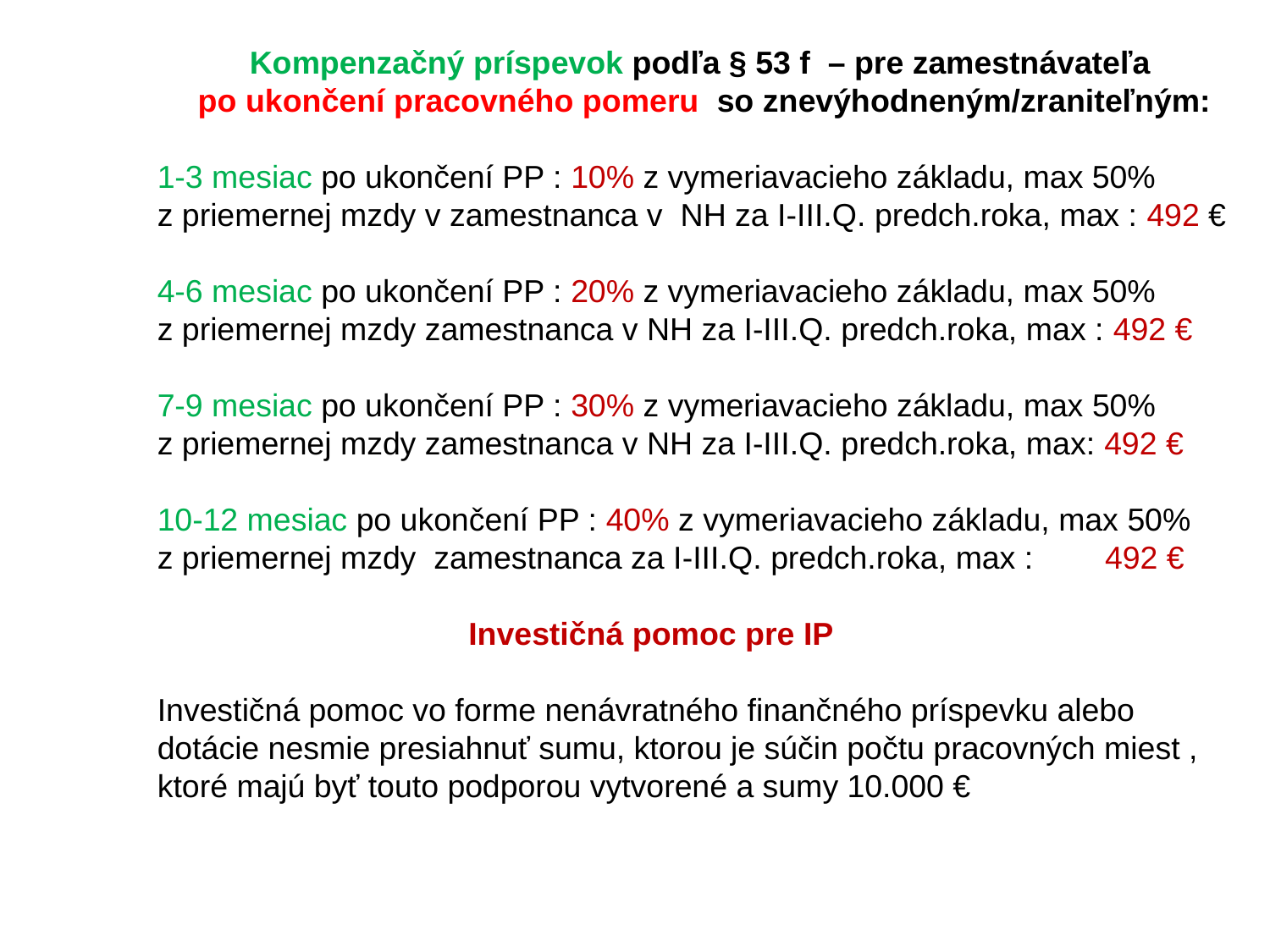

Kompenzačný príspevok podľa § 53 f  – pre zamestnávateľa
 po ukončení pracovného pomeru  so znevýhodneným/zraniteľným:

1-3 mesiac po ukončení PP : 10% z vymeriavacieho základu, max 50% z priemernej mzdy v zamestnanca v  NH za I-III.Q. predch.roka, max : 492 €

4-6 mesiac po ukončení PP : 20% z vymeriavacieho základu, max 50% z priemernej mzdy zamestnanca v NH za I-III.Q. predch.roka, max : 492 €

7-9 mesiac po ukončení PP : 30% z vymeriavacieho základu, max 50% z priemernej mzdy zamestnanca v NH za I-III.Q. predch.roka, max: 492 €

10-12 mesiac po ukončení PP : 40% z vymeriavacieho základu, max 50% z priemernej mzdy  zamestnanca za I-III.Q. predch.roka, max :        492 €

                                   Investičná pomoc pre IP

Investičná pomoc vo forme nenávratného finančného príspevku alebo dotácie nesmie presiahnuť sumu, ktorou je súčin počtu pracovných miest , ktoré majú byť touto podporou vytvorené a sumy 10.000 €